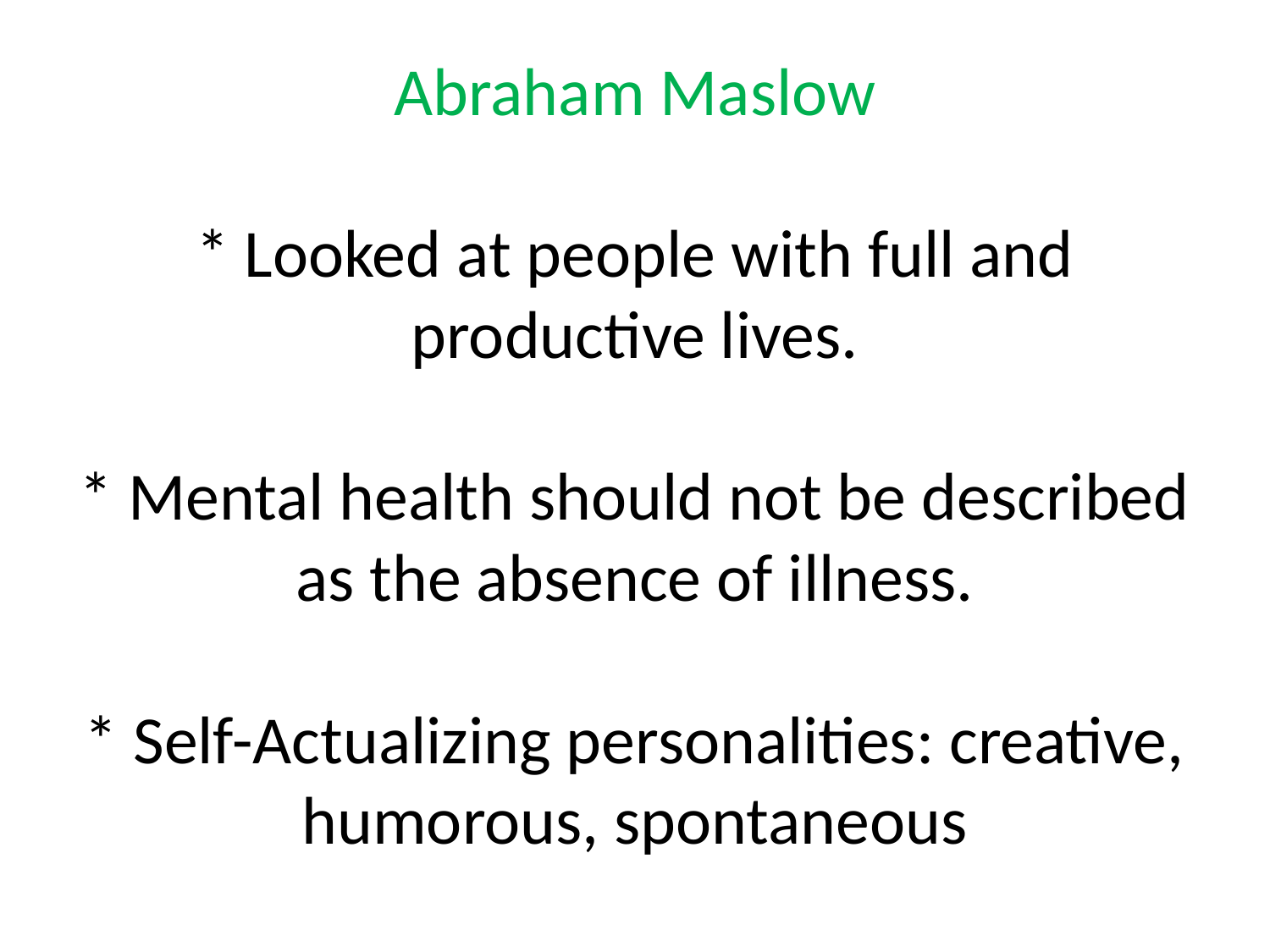

# Abraham Maslow * Looked at people with full and productive lives. * Mental health should not be described as the absence of illness. * Self-Actualizing personalities: creative, humorous, spontaneous